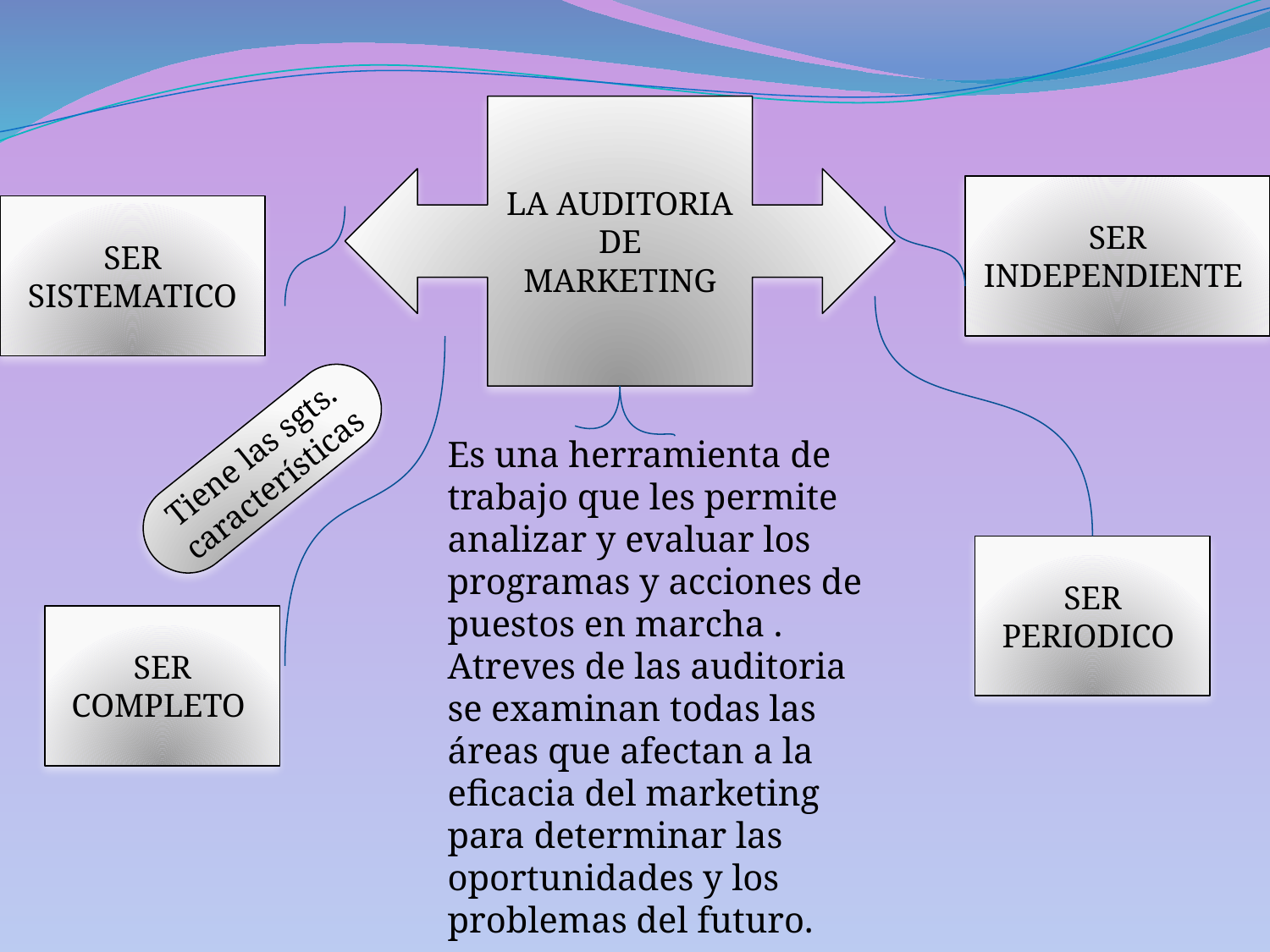

LA AUDITORIA DE MARKETING
SER INDEPENDIENTE
SER SISTEMATICO
Tiene las sgts. características
Es una herramienta de trabajo que les permite analizar y evaluar los programas y acciones de puestos en marcha .
Atreves de las auditoria  se examinan todas las áreas que afectan a la  eficacia del marketing para determinar las oportunidades y los problemas del futuro.
SER PERIODICO
SER COMPLETO